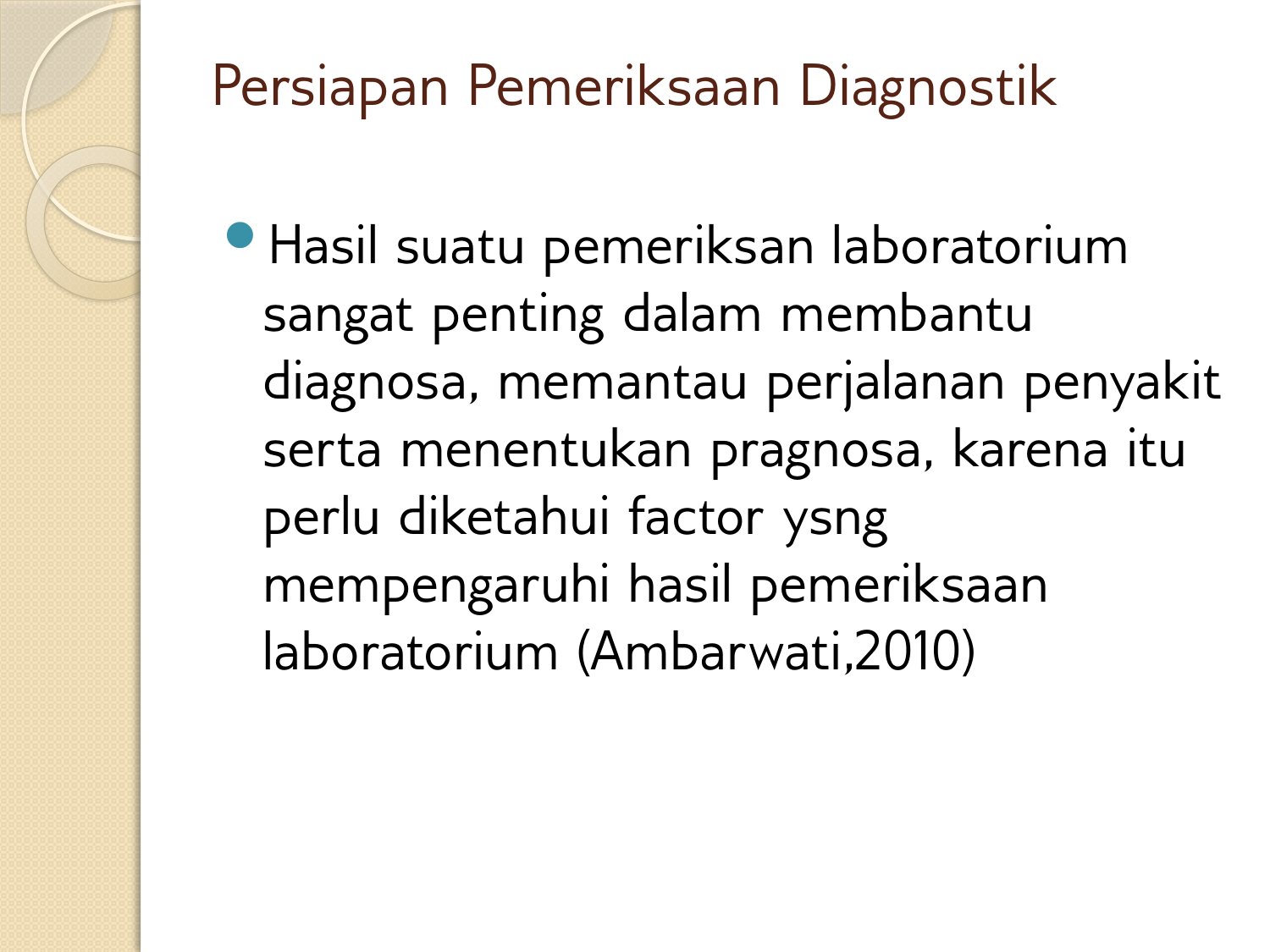

# Persiapan Pemeriksaan Diagnostik
Hasil suatu pemeriksan laboratorium sangat penting dalam membantu diagnosa, memantau perjalanan penyakit serta menentukan pragnosa, karena itu perlu diketahui factor ysng mempengaruhi hasil pemeriksaan laboratorium (Ambarwati,2010)